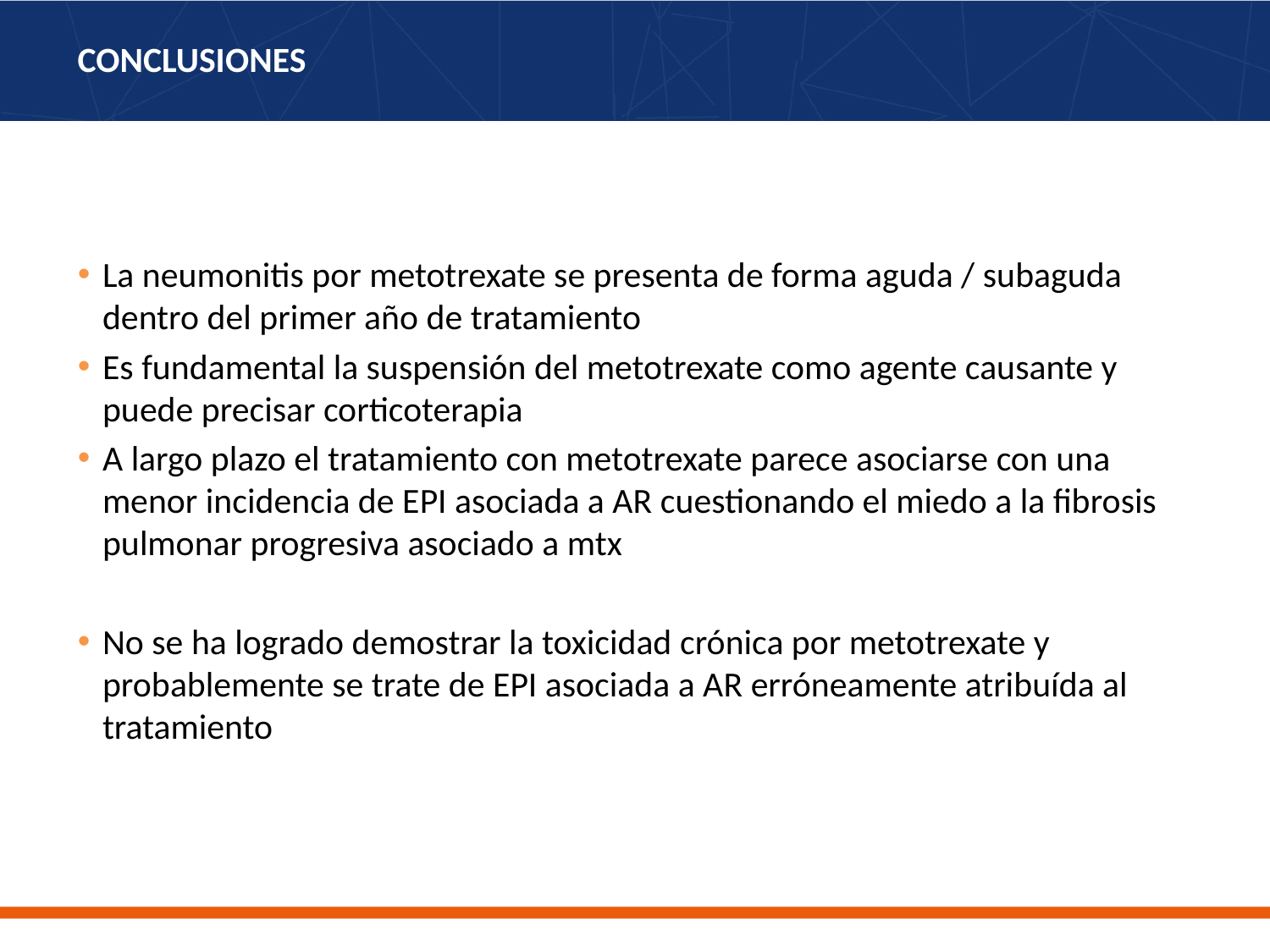

# CONCLUSIONES
La neumonitis por metotrexate se presenta de forma aguda / subaguda dentro del primer año de tratamiento
Es fundamental la suspensión del metotrexate como agente causante y puede precisar corticoterapia
A largo plazo el tratamiento con metotrexate parece asociarse con una menor incidencia de EPI asociada a AR cuestionando el miedo a la fibrosis pulmonar progresiva asociado a mtx

No se ha logrado demostrar la toxicidad crónica por metotrexate y probablemente se trate de EPI asociada a AR erróneamente atribuída al tratamiento